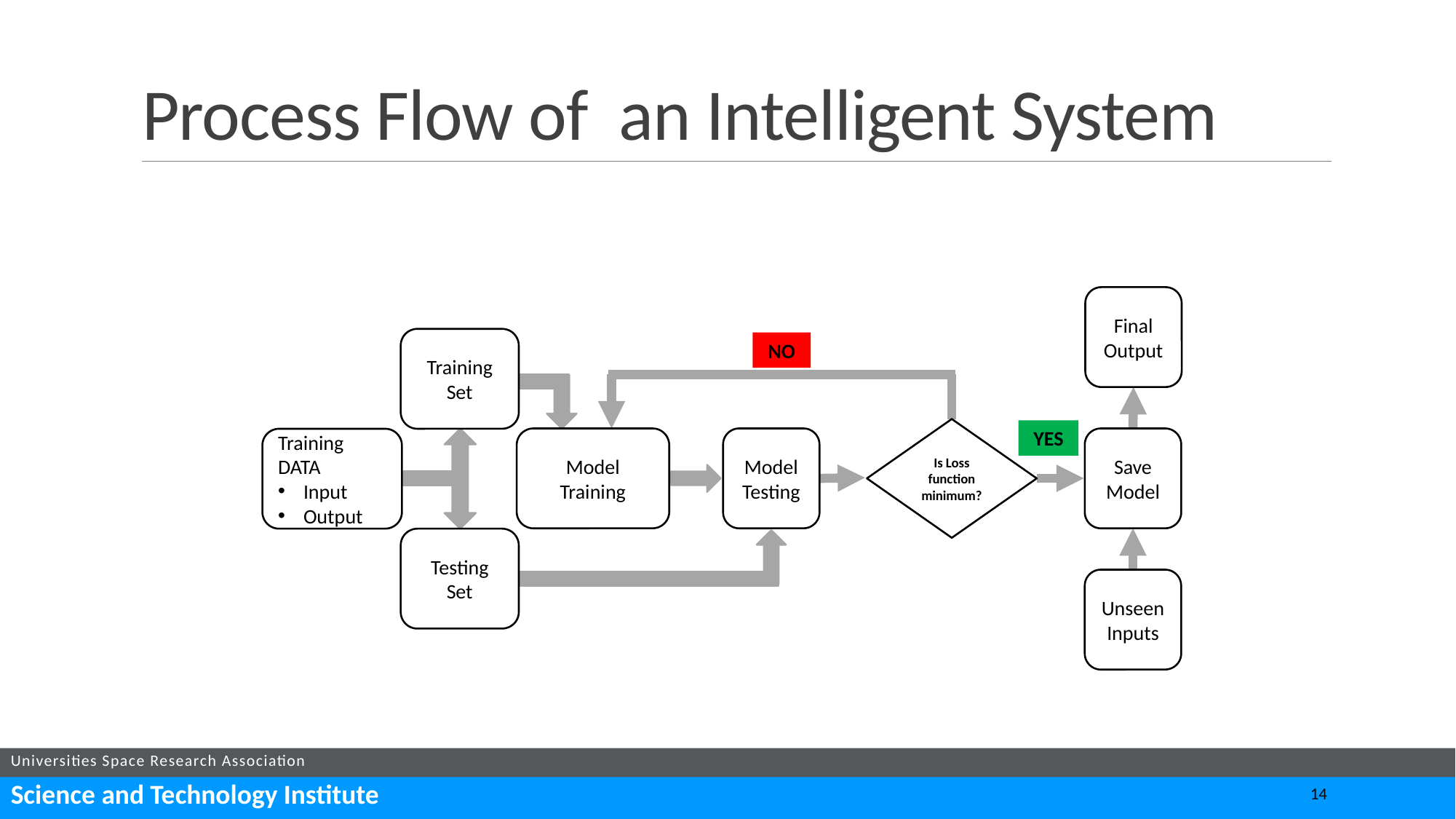

# Process Flow of  an Intelligent System
Final Output
Training Set
NO

Is Loss function minimum?
YES
Model Training
Model Testing
Save Model
Training DATA
Input
Output

Testing Set

Unseen Inputs

14